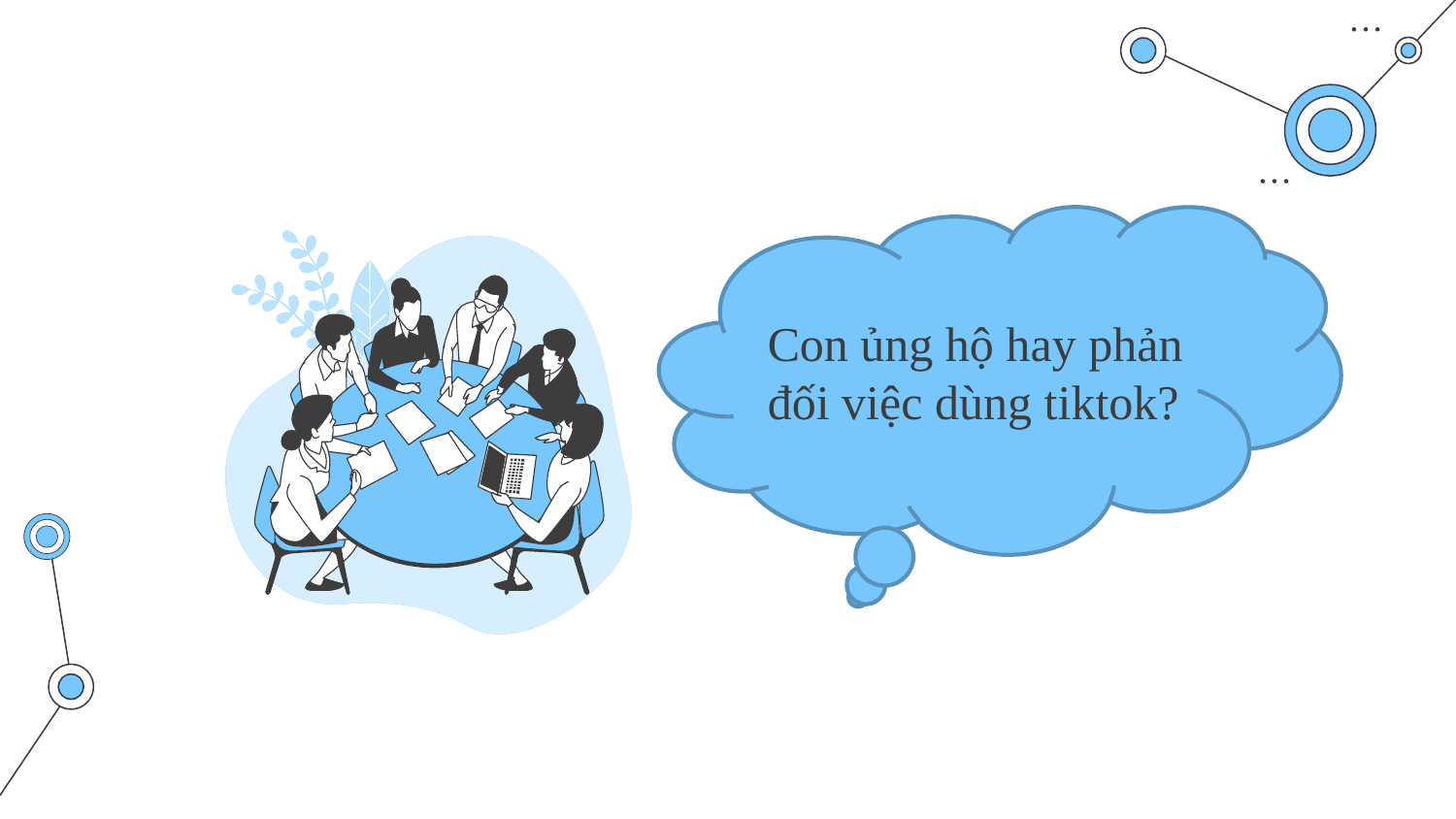

Con ủng hộ hay phản đối việc dùng tiktok?